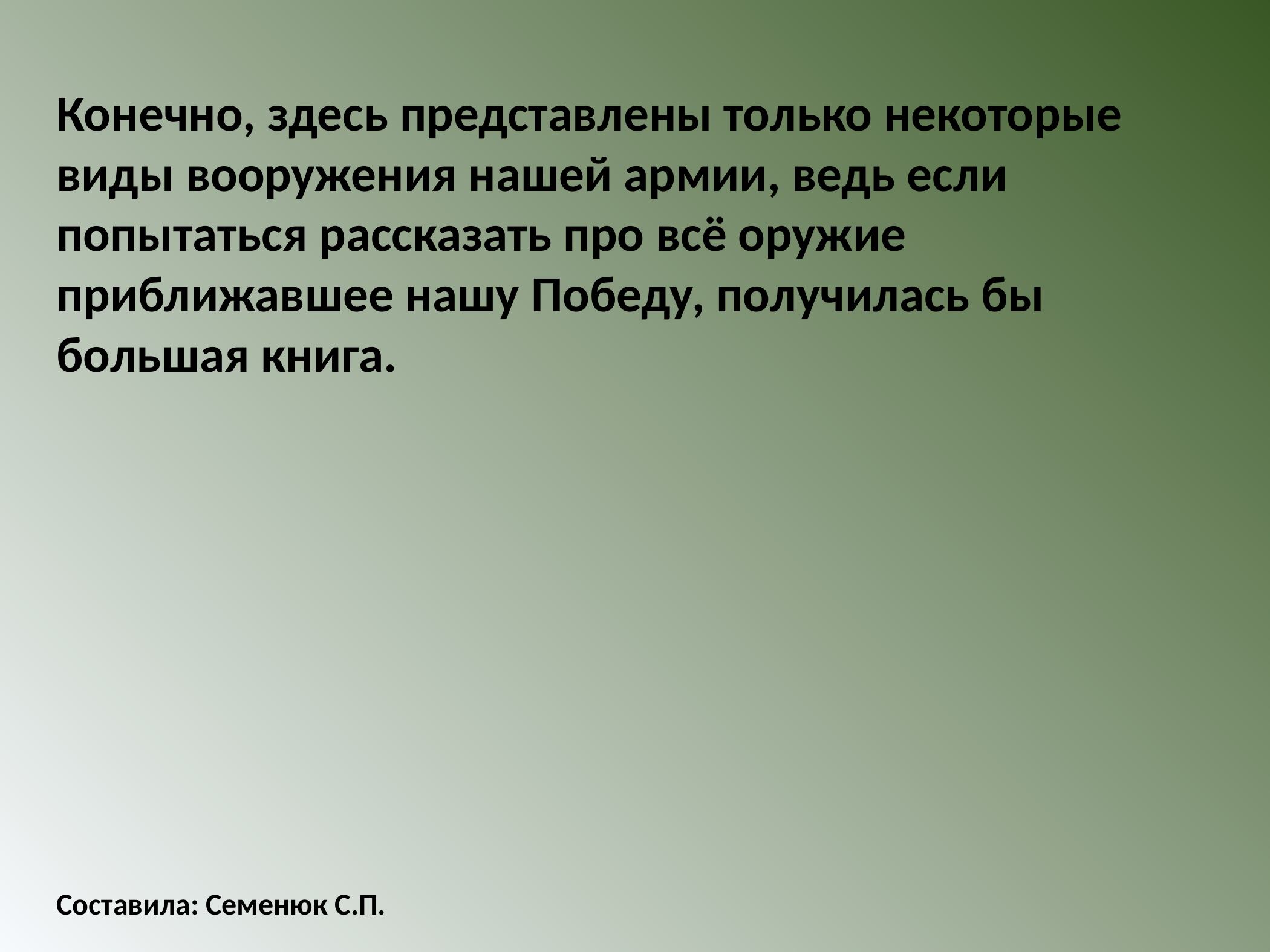

Конечно, здесь представлены только некоторые виды вооружения нашей армии, ведь если попытаться рассказать про всё оружие приближавшее нашу Победу, получилась бы большая книга.

Составила: Семенюк С.П.